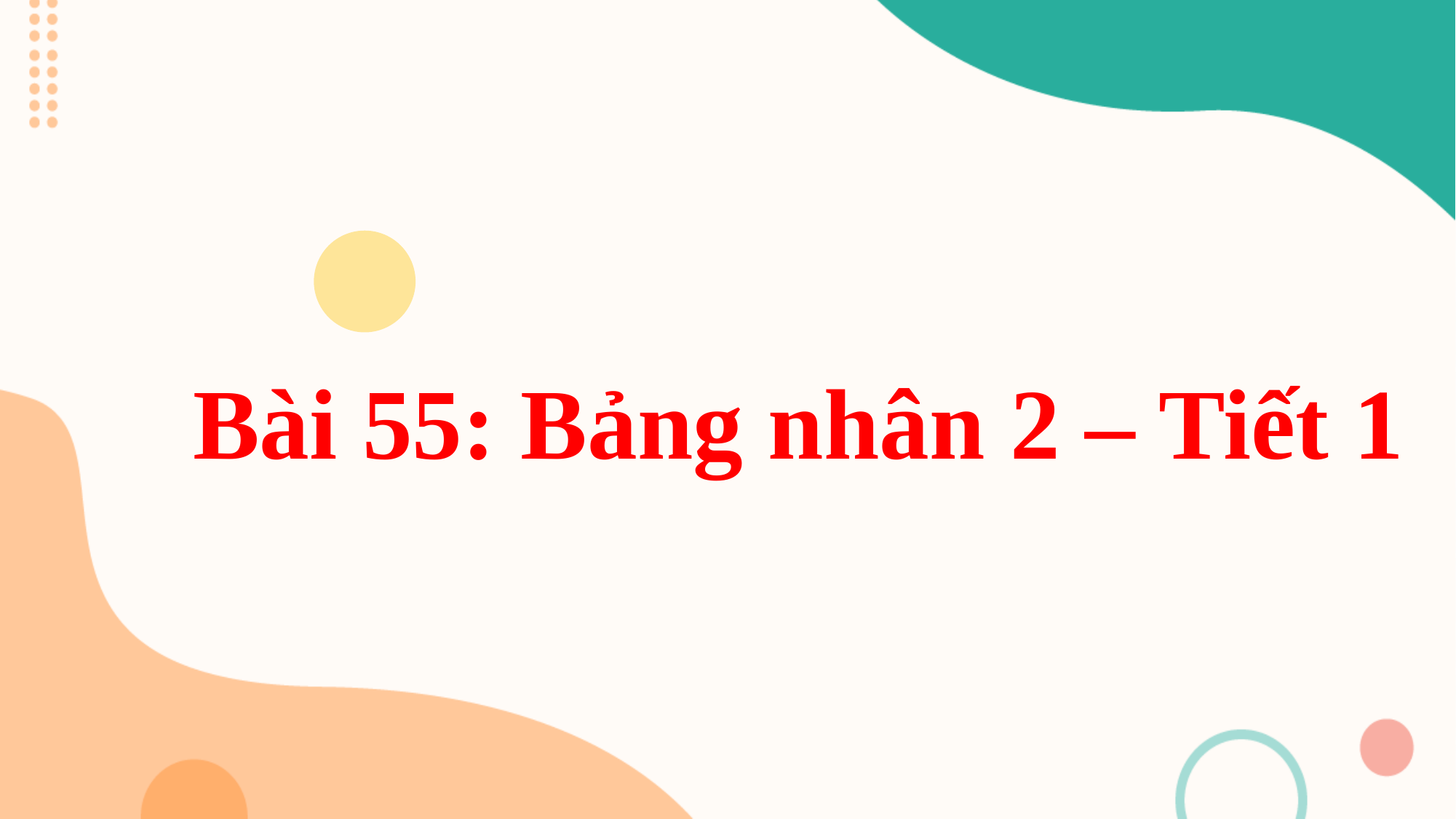

Bài 55: Bảng nhân 2 – Tiết 1